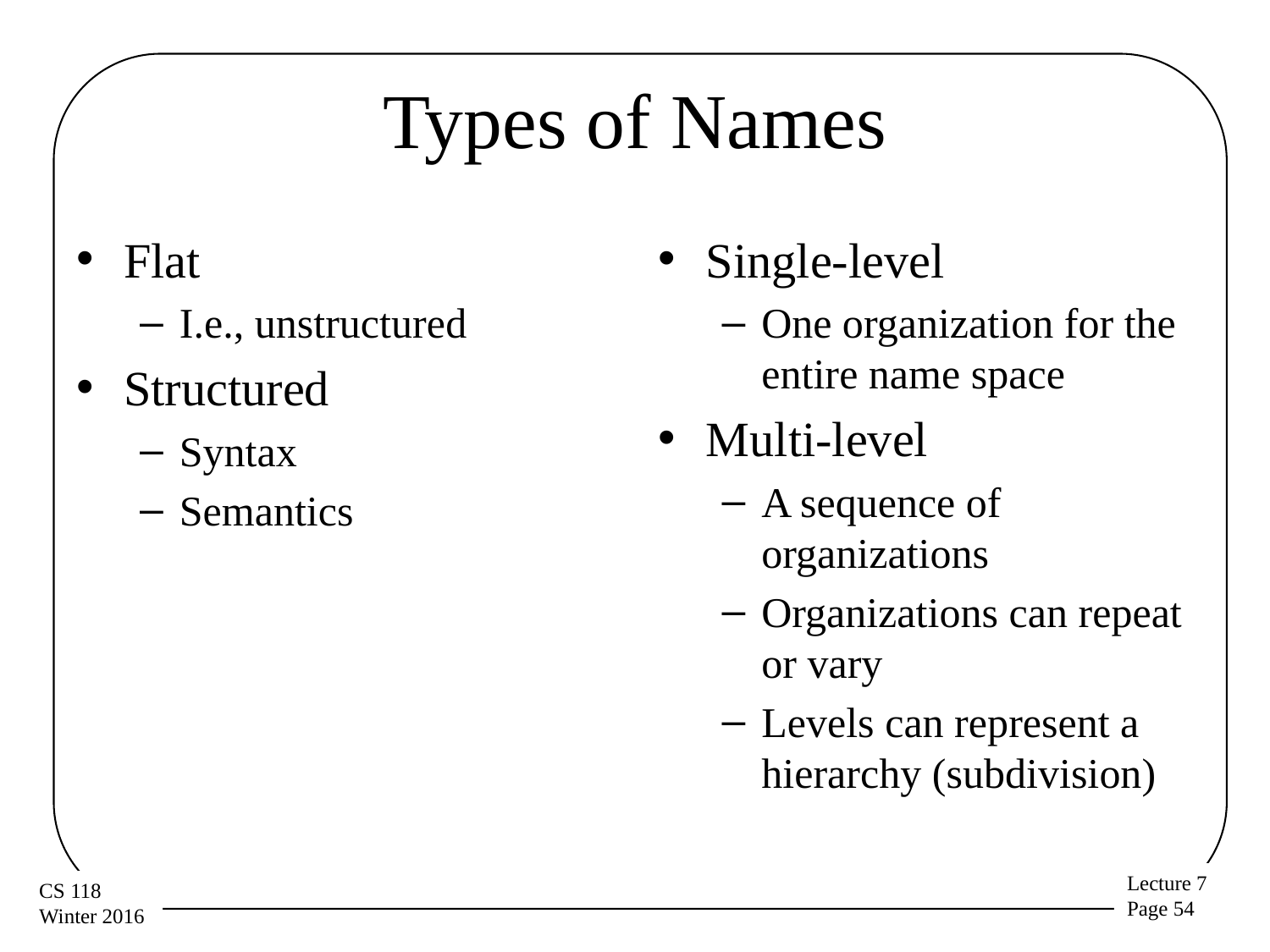

# Types of Names
Flat
I.e., unstructured
Structured
Syntax
Semantics
Single-level
One organization for the entire name space
Multi-level
A sequence of organizations
Organizations can repeat or vary
Levels can represent a hierarchy (subdivision)